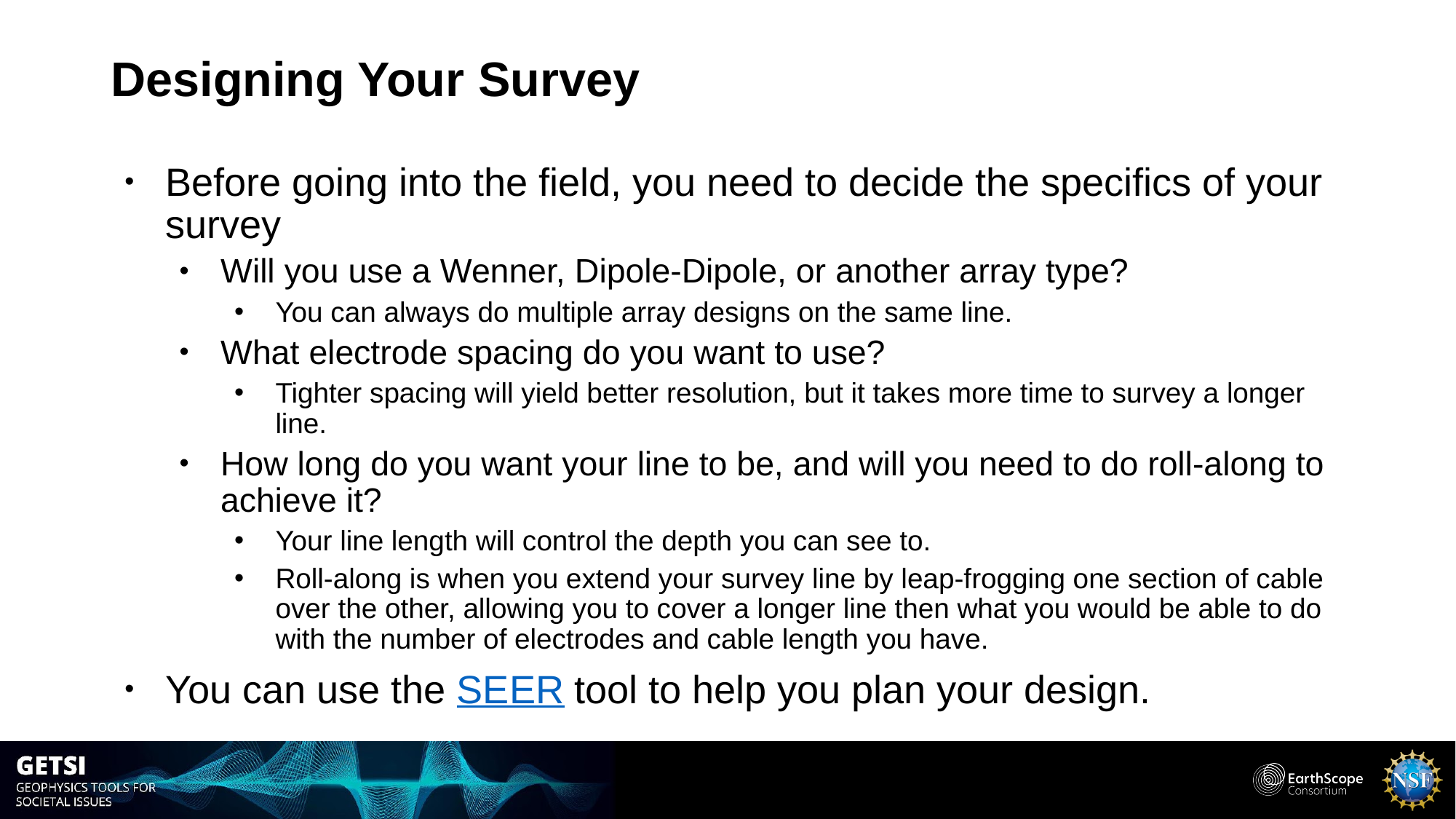

# Designing Your Survey
Before going into the field, you need to decide the specifics of your survey
Will you use a Wenner, Dipole-Dipole, or another array type?
You can always do multiple array designs on the same line.
What electrode spacing do you want to use?
Tighter spacing will yield better resolution, but it takes more time to survey a longer line.
How long do you want your line to be, and will you need to do roll-along to achieve it?
Your line length will control the depth you can see to.
Roll-along is when you extend your survey line by leap-frogging one section of cable over the other, allowing you to cover a longer line then what you would be able to do with the number of electrodes and cable length you have.
You can use the SEER tool to help you plan your design.